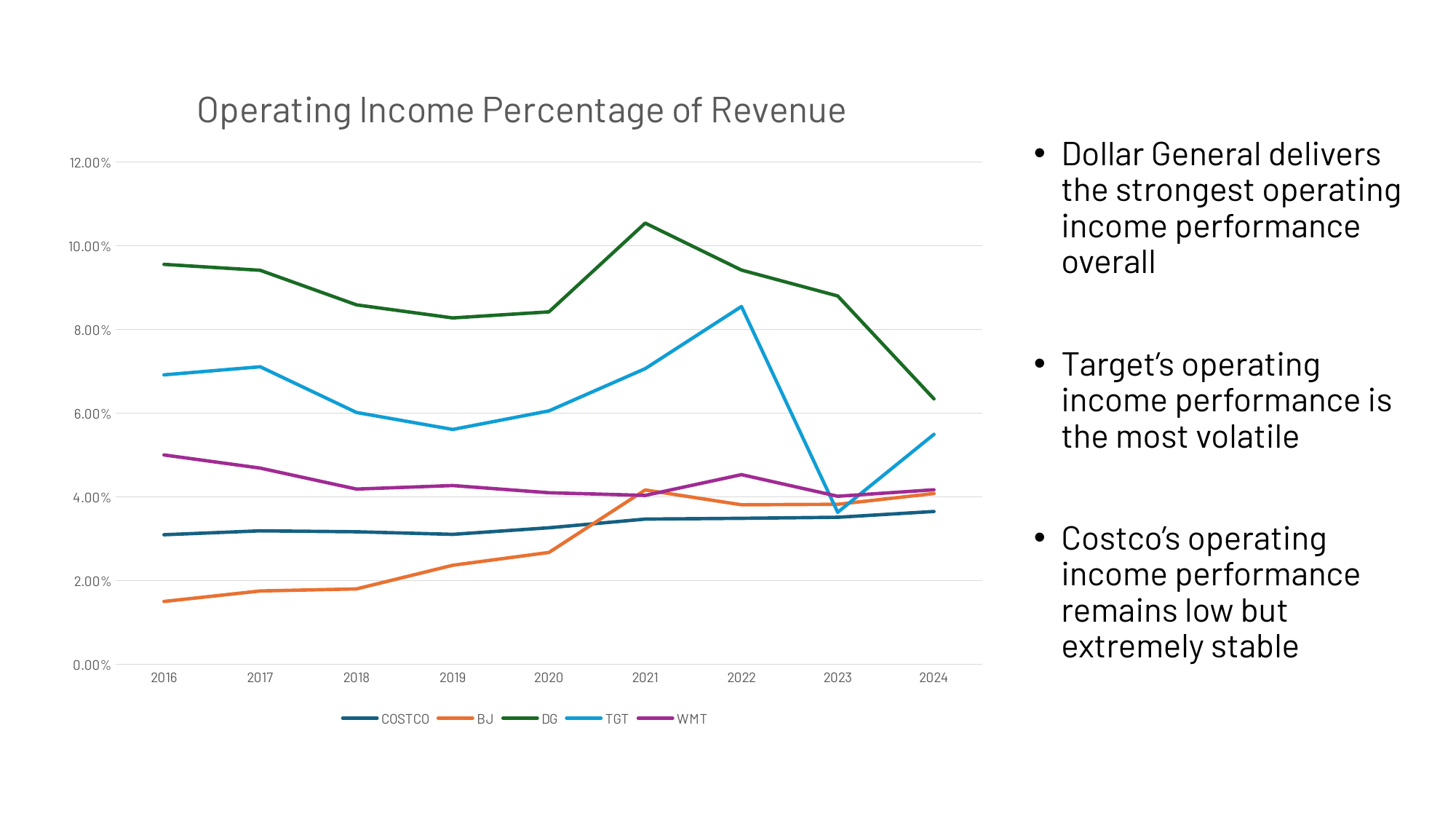

### Chart: Operating Income Percentage of Revenue

| Category | COSTCO | BJ | DG | TGT | WMT |
|---|---|---|---|---|---|
| 2016 | 0.030930179667955426 | 0.014982571158911455 | 0.09554891503877395 | 0.06914684556481669 | 0.04999688880592371 |
| 2017 | 0.031862042239875994 | 0.017490656479147423 | 0.09413684645528152 | 0.07108195414893768 | 0.04685174932544101 |
| 2018 | 0.03164378143188111 | 0.01798074402867862 | 0.08587707528198561 | 0.06015347800973678 | 0.04184529412822804 |
| 2019 | 0.031021001552032378 | 0.023633950874071403 | 0.08274741236531778 | 0.05609374170603535 | 0.04268426628823592 |
| 2020 | 0.03259155318089961 | 0.02670054000896237 | 0.084200701643689 | 0.060528471937730435 | 0.040972280538357594 |
| 2021 | 0.03466561866798687 | 0.04163261777352546 | 0.10541624357765775 | 0.0706277188144633 | 0.04032542193432543 |
| 2022 | 0.03485728385487808 | 0.038087928088181275 | 0.09419148766867437 | 0.08548653365407292 | 0.045293441861602016 |
| 2023 | 0.03510256304428577 | 0.03820759491311619 | 0.08800142835766113 | 0.036290322580645164 | 0.040125047236249954 |
| 2024 | 0.036490039417888566 | 0.040781795940634864 | 0.0633987591469768 | 0.054928685807917176 | 0.0416771456123433 |
Dollar General delivers the strongest operating income performance overall

Target’s operating income performance is the most volatile

Costco’s operating income performance remains low but extremely stable